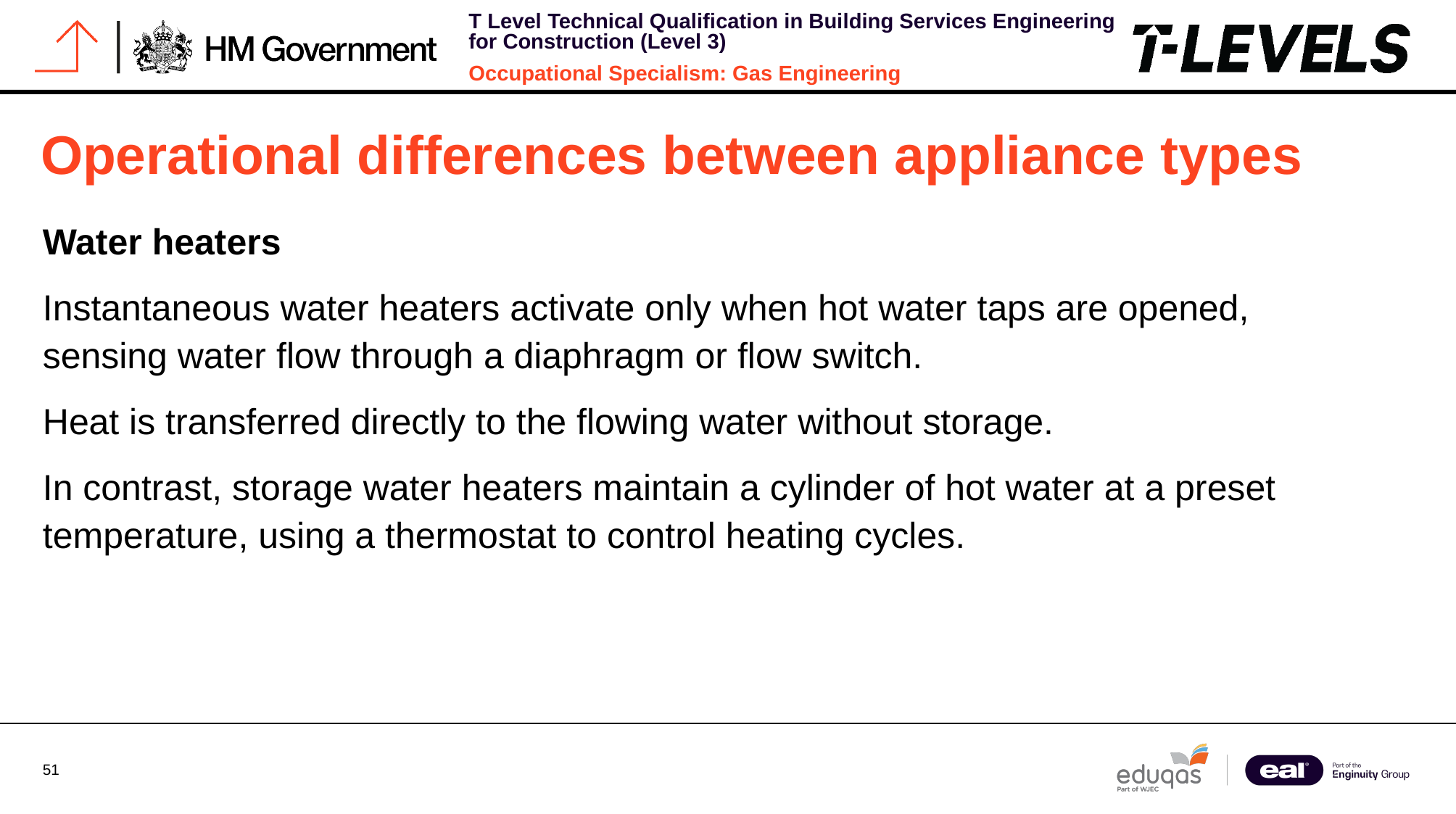

# Operational differences between appliance types
Water heaters
Instantaneous water heaters activate only when hot water taps are opened, sensing water flow through a diaphragm or flow switch.
Heat is transferred directly to the flowing water without storage.
In contrast, storage water heaters maintain a cylinder of hot water at a preset temperature, using a thermostat to control heating cycles.